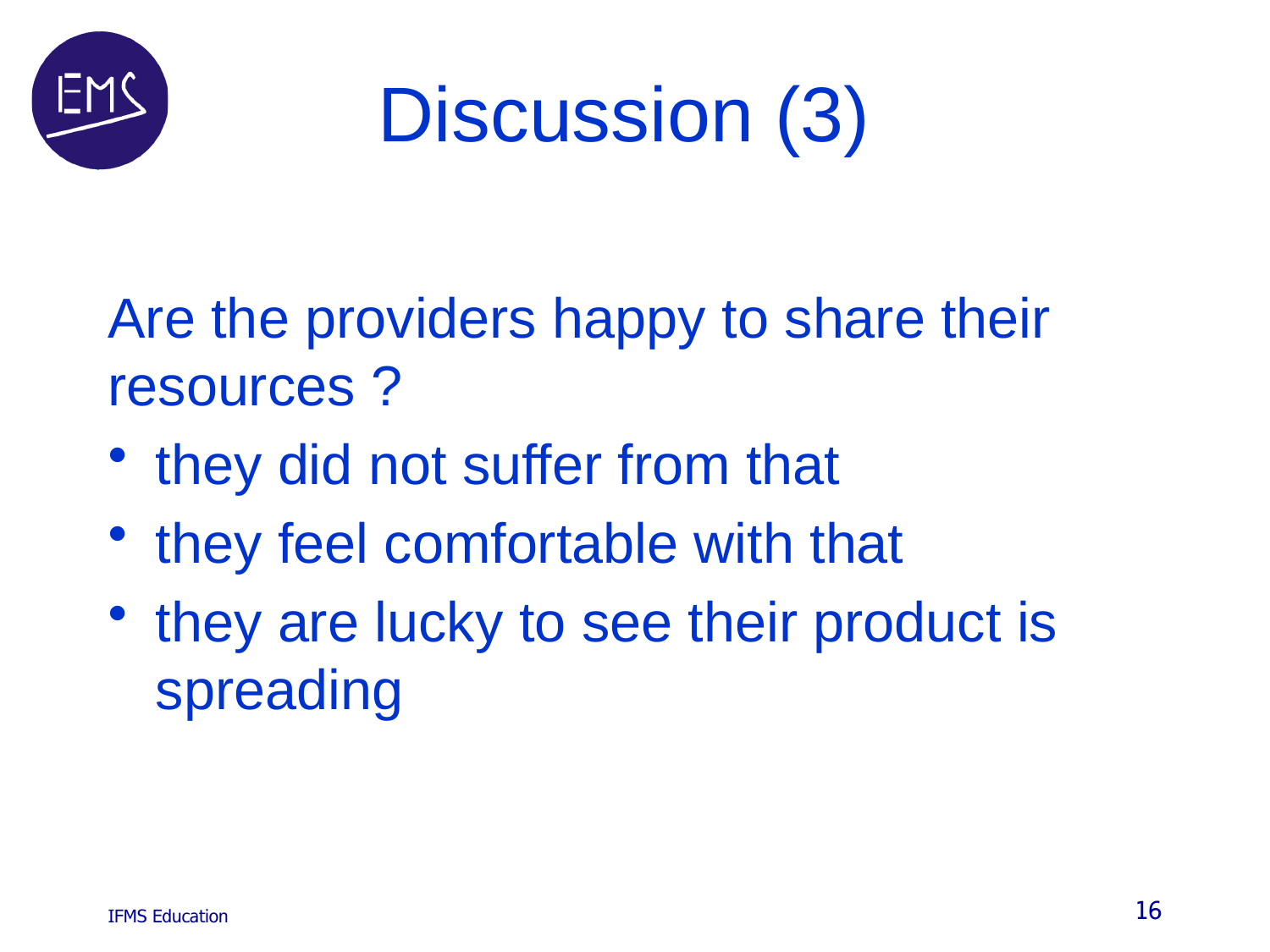

# Discussion (3)
Are the providers happy to share their resources ?
they did not suffer from that
they feel comfortable with that
they are lucky to see their product is spreading
16
IFMS Education